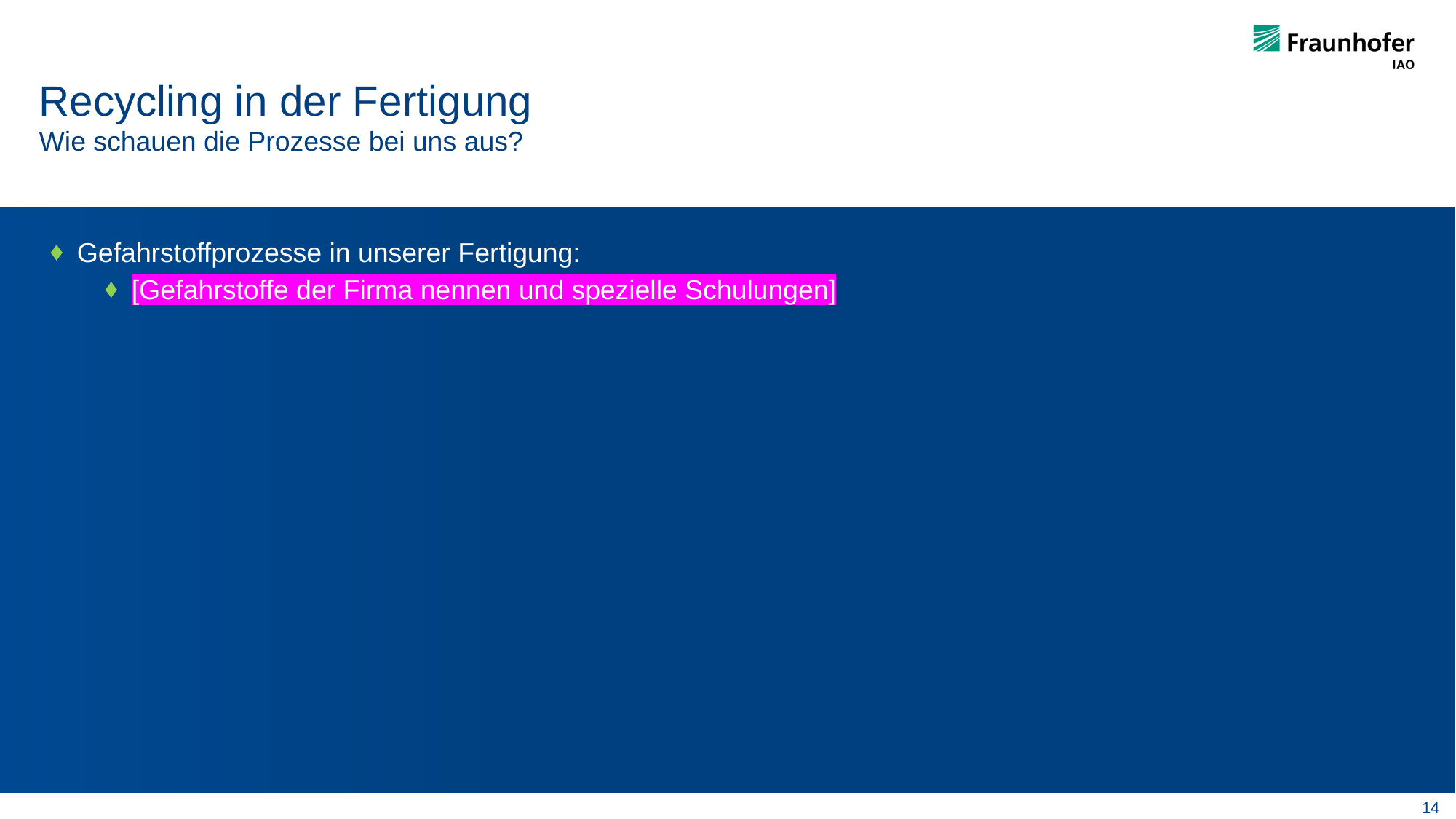

Recycling in der Fertigung
Wie schauen die Prozesse bei uns aus?
Gefahrstoffprozesse in unserer Fertigung:
[Gefahrstoffe der Firma nennen und spezielle Schulungen]

14